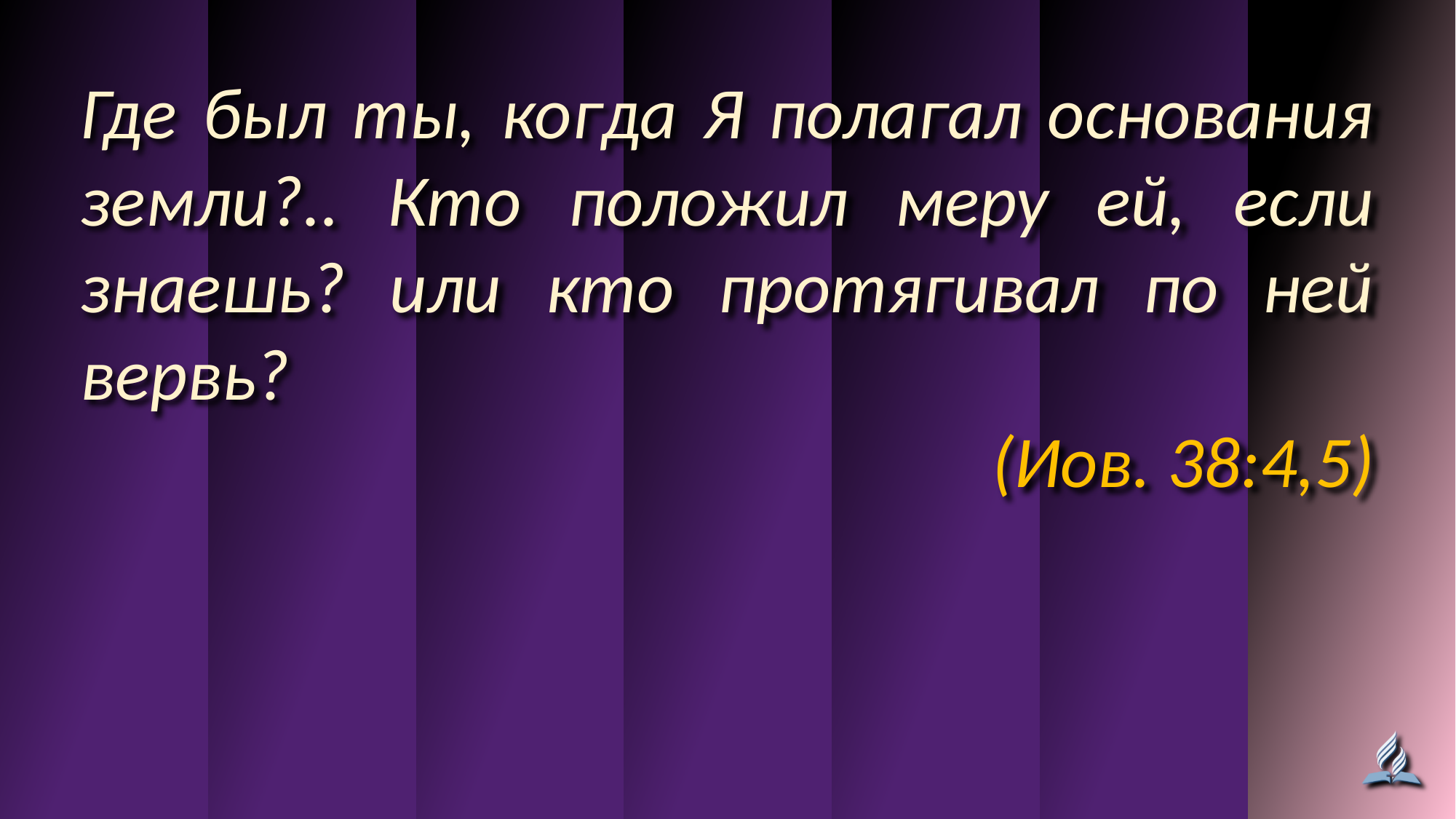

Где был ты, когда Я полагал основания земли?.. Кто положил меру ей, если знаешь? или кто протягивал по ней вервь?
(Иов. 38:4,5)